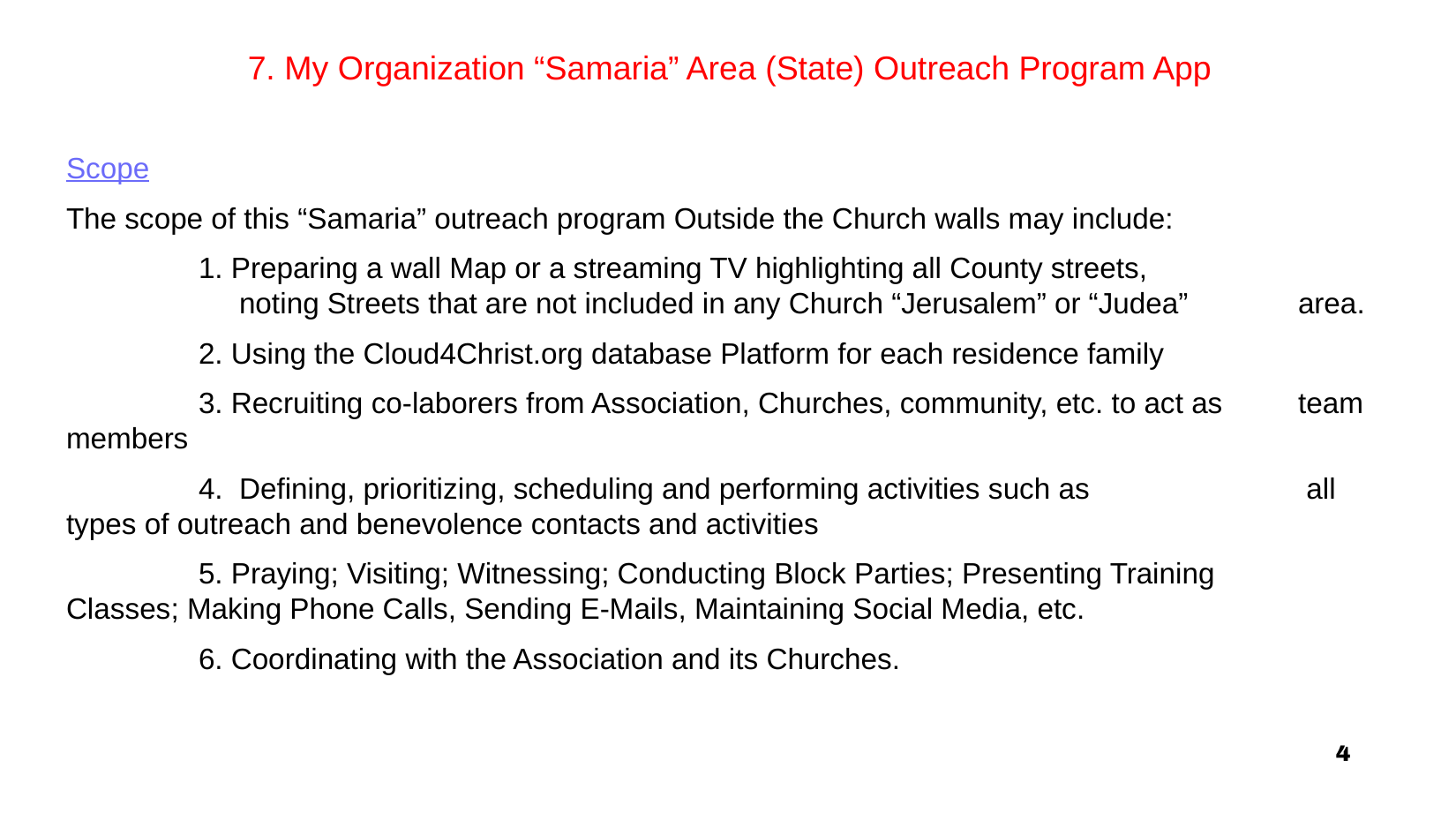

7. My Organization “Samaria” Area (State) Outreach Program App
Scope
The scope of this “Samaria” outreach program Outside the Church walls may include:
	1. Preparing a wall Map or a streaming TV highlighting all County streets, 	 	     noting Streets that are not included in any Church “Jerusalem” or “Judea” 	     area.
 	2. Using the Cloud4Christ.org database Platform for each residence family
	3. Recruiting co-laborers from Association, Churches, community, etc. to act as 	     team members
	4.  Defining, prioritizing, scheduling and performing activities such as 	    	      all types of outreach and benevolence contacts and activities
	5. Praying; Visiting; Witnessing; Conducting Block Parties; Presenting Training 	     Classes; Making Phone Calls, Sending E-Mails, Maintaining Social Media, etc.
	6. Coordinating with the Association and its Churches.
4